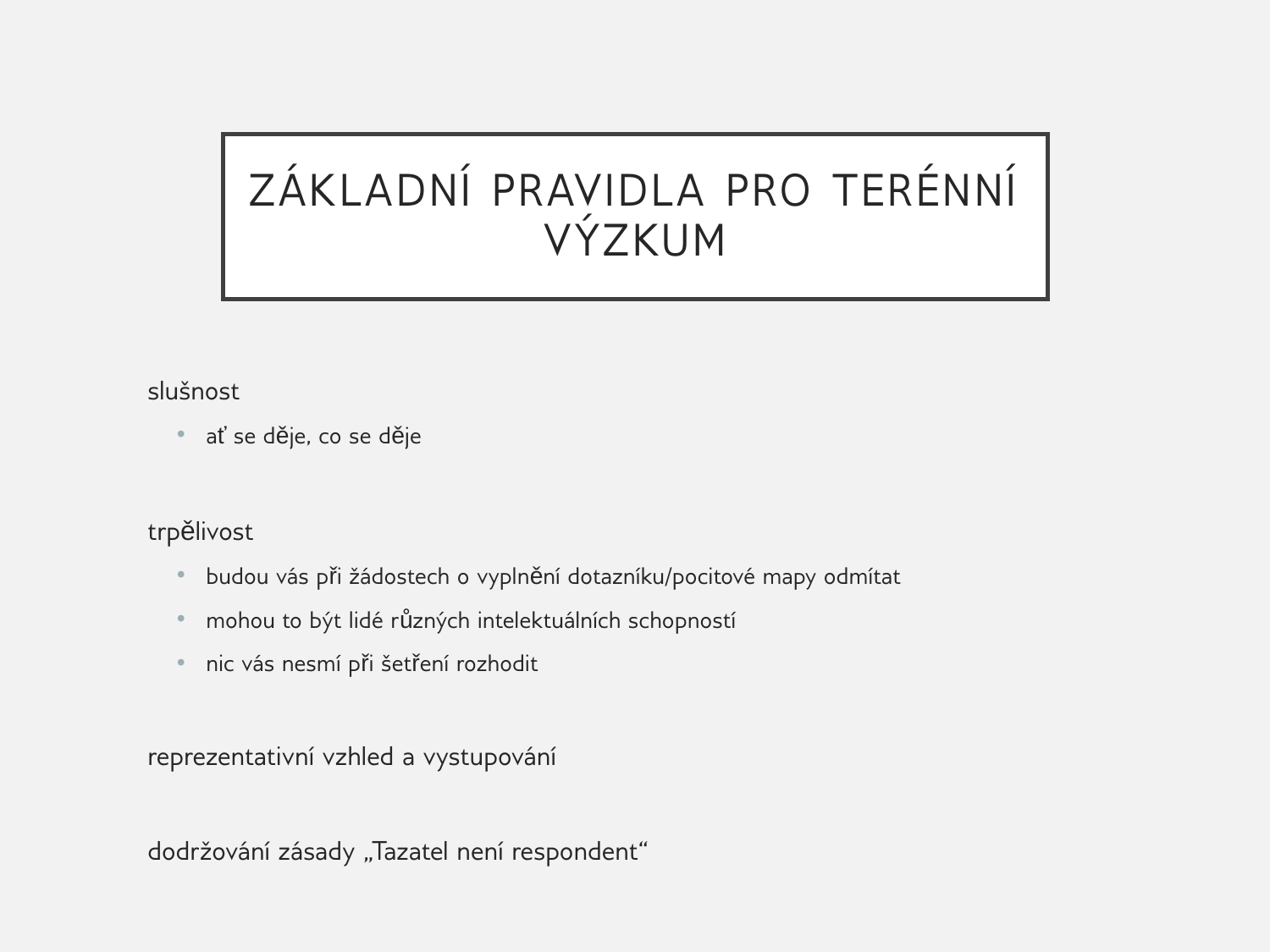

# Základní pravidla pro terénní výzkum
slušnost
ať se děje, co se děje

trpělivost
budou vás při žádostech o vyplnění dotazníku/pocitové mapy odmítat
mohou to být lidé různých intelektuálních schopností
nic vás nesmí při šetření rozhodit

reprezentativní vzhled a vystupování

dodržování zásady „Tazatel není respondent“